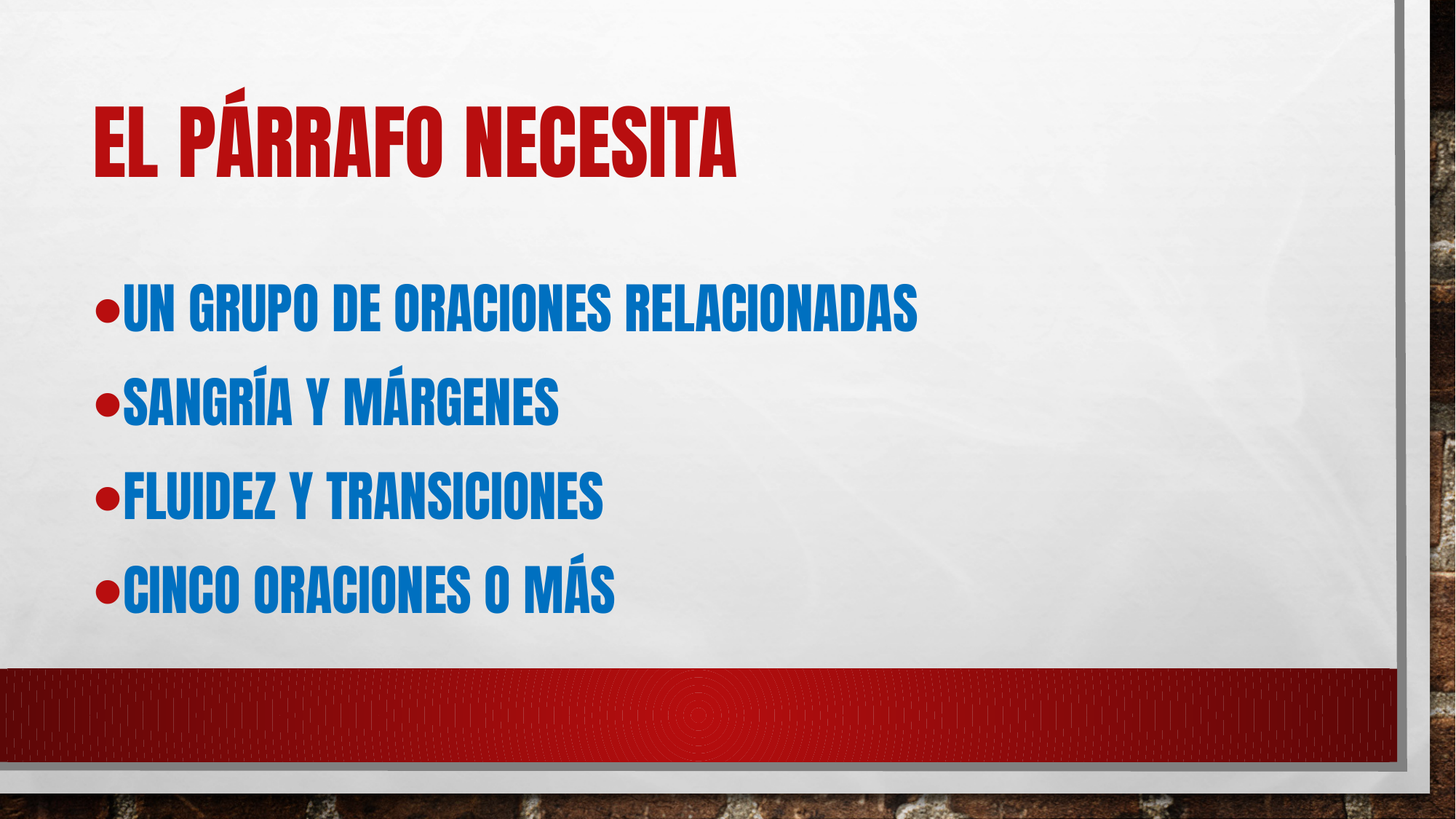

# El párrafo necesita
Un grupo de oraciones relacionadas
Sangría y márgenes
Fluidez y transiciones
Cinco oraciones o más